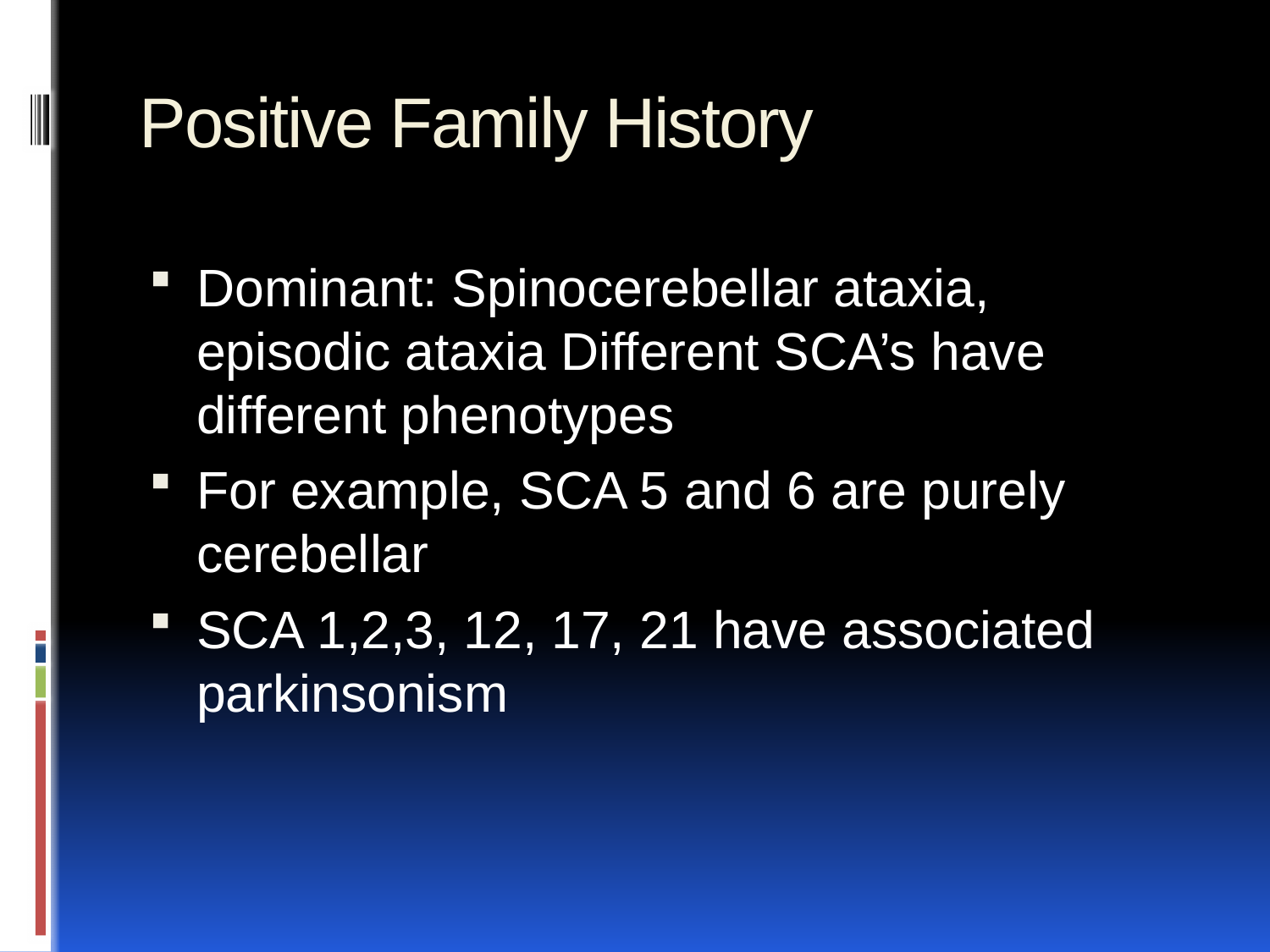

# Positive Family History
Dominant: Spinocerebellar ataxia, episodic ataxia Different SCA’s have different phenotypes
For example, SCA 5 and 6 are purely cerebellar
SCA 1,2,3, 12, 17, 21 have associated parkinsonism